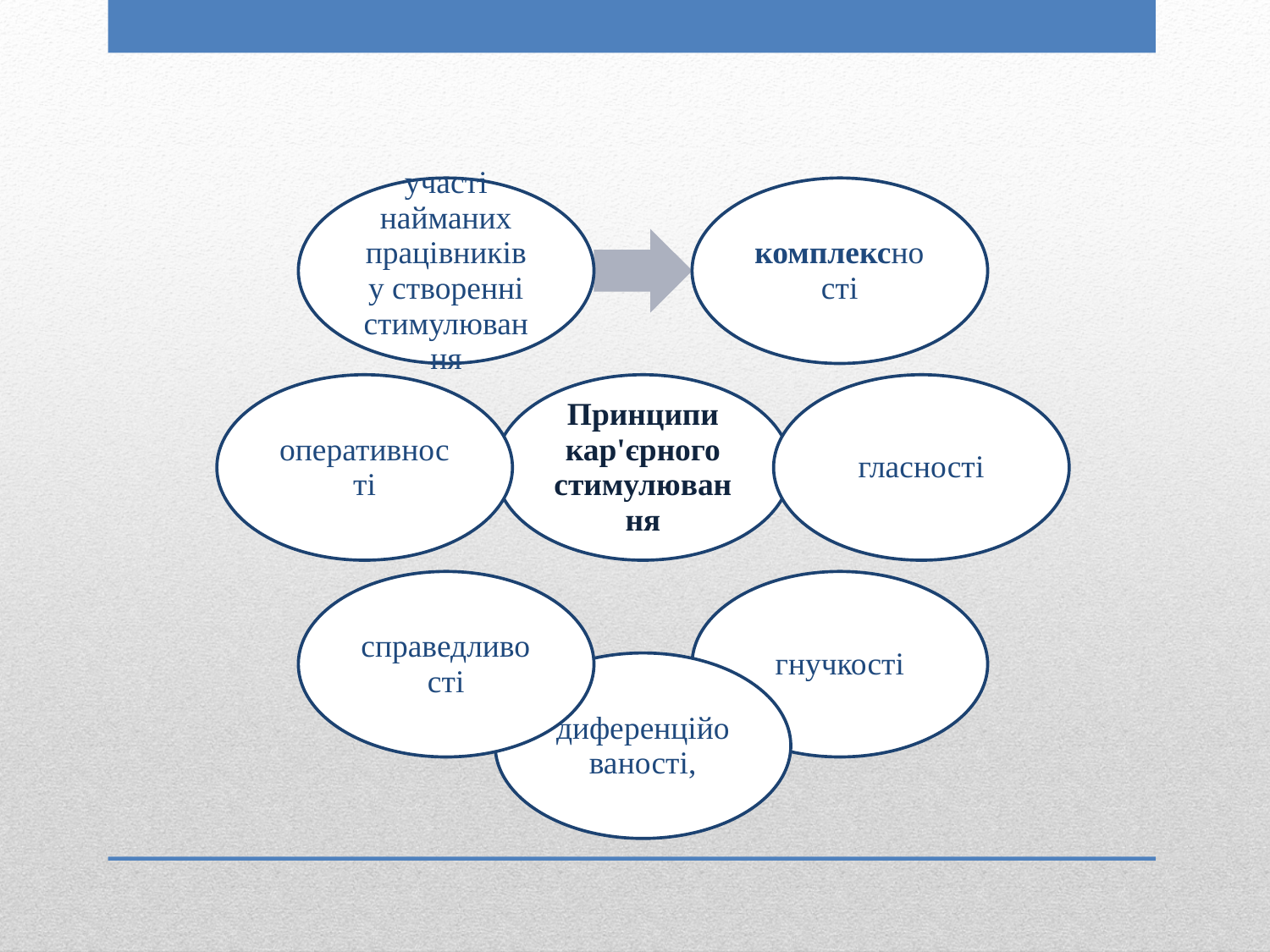

Принципи кар'єрного стимулювання
комплексності
гласності
гнучкості
диференційованості,
справедливості
оперативності
участі найманих працівників у створенні стимулювання